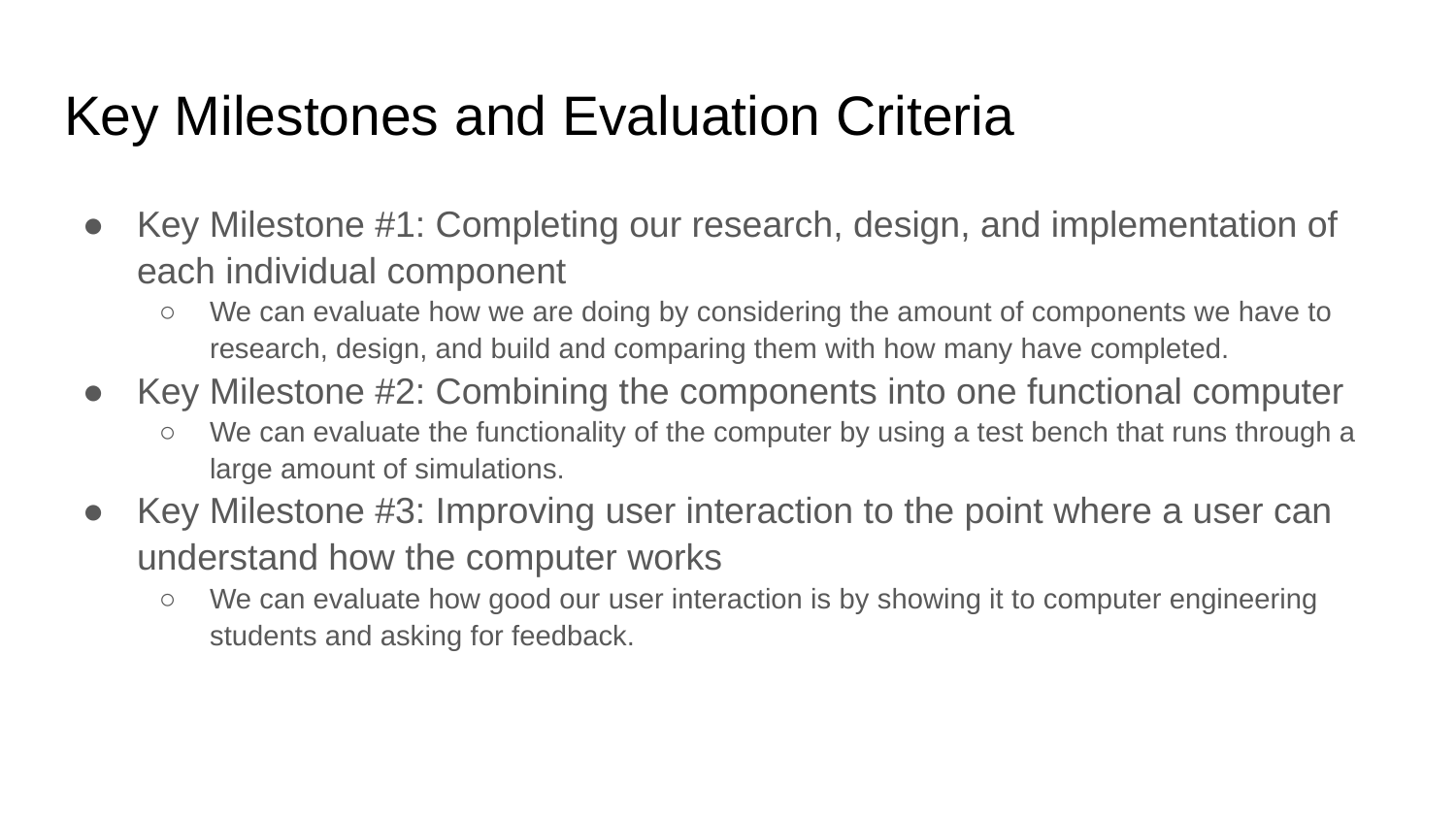

# Key Milestones and Evaluation Criteria
Key Milestone #1: Completing our research, design, and implementation of each individual component
We can evaluate how we are doing by considering the amount of components we have to research, design, and build and comparing them with how many have completed.
Key Milestone #2: Combining the components into one functional computer
We can evaluate the functionality of the computer by using a test bench that runs through a large amount of simulations.
Key Milestone #3: Improving user interaction to the point where a user can understand how the computer works
We can evaluate how good our user interaction is by showing it to computer engineering students and asking for feedback.